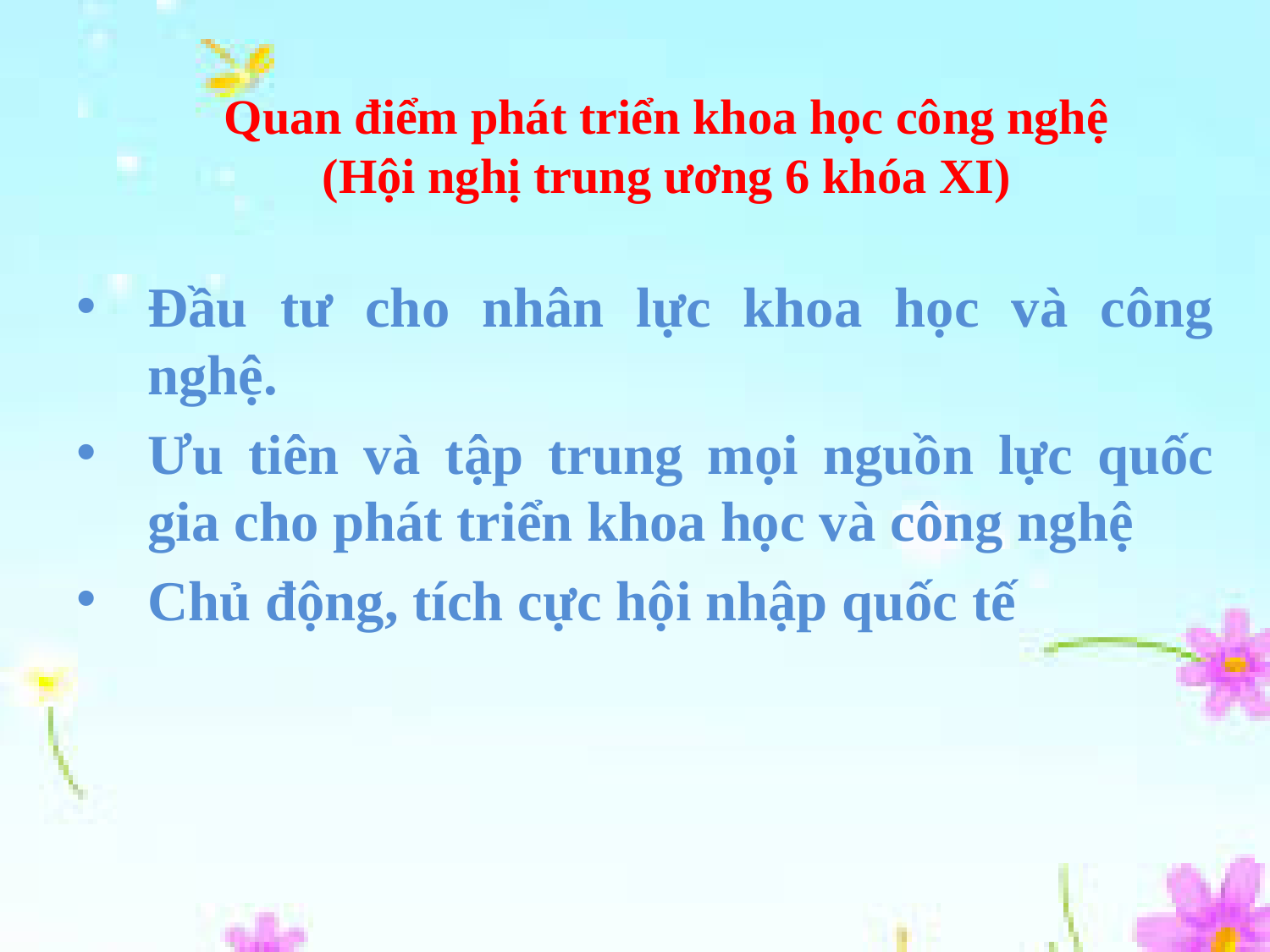

# Quan điểm phát triển khoa học công nghệ (Hội nghị trung ương 6 khóa XI)
Đầu tư cho nhân lực khoa học và công nghệ.
Ưu tiên và tập trung mọi nguồn lực quốc gia cho phát triển khoa học và công nghệ
Chủ động, tích cực hội nhập quốc tế